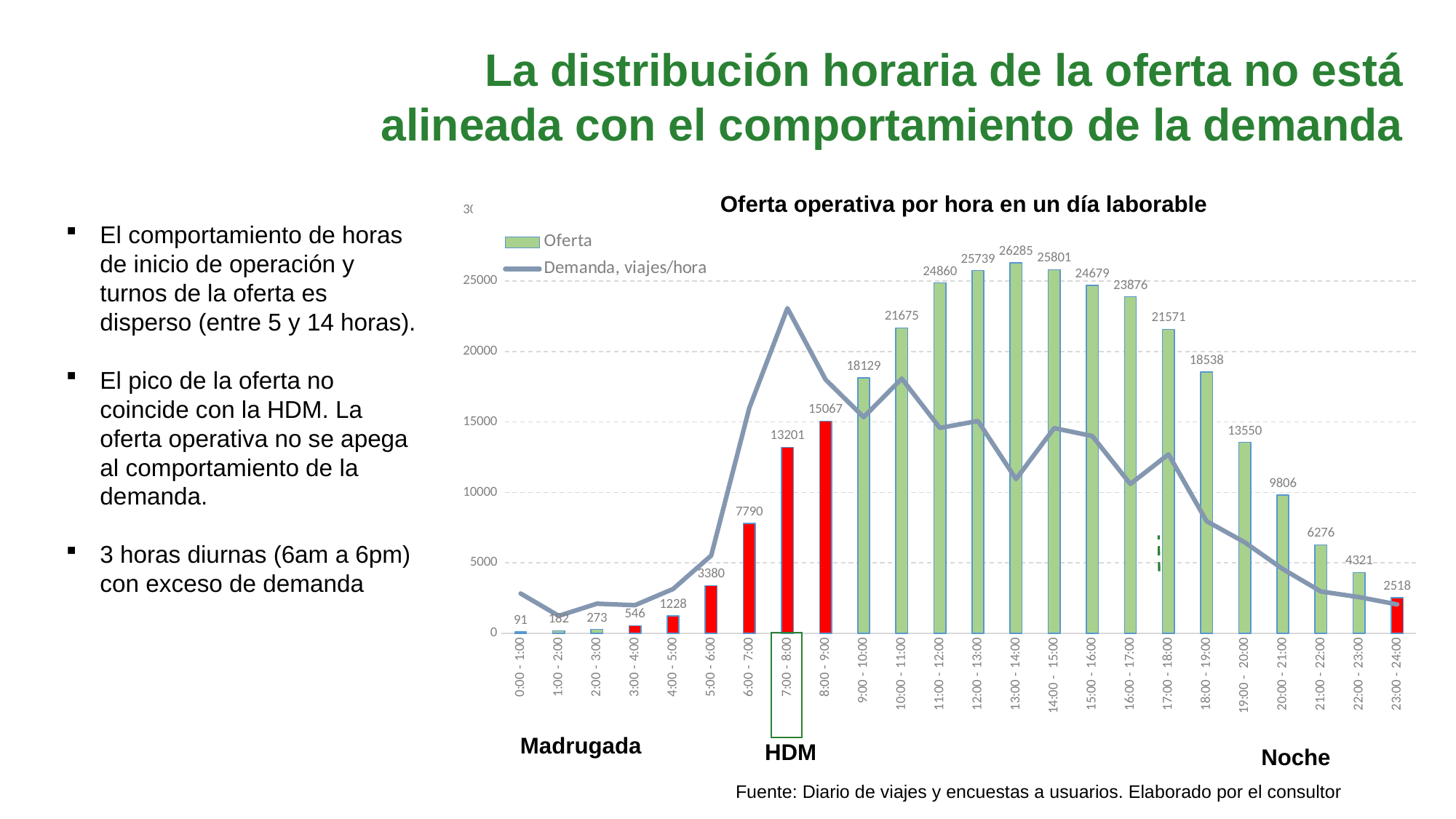

La distribución horaria de la oferta no está alineada con el comportamiento de la demanda
Oferta operativa por hora en un día laborable

### Chart

| Category | Oferta | Demanda, viajes/hora |
|---|---|---|
| 0:00 - 1:00 | 91.0 | 2826.6097673218446 |
| 1:00 - 2:00 | 182.0 | 1239.1530589236609 |
| 2:00 - 3:00 | 273.0 | 2103.096470352056 |
| 3:00 - 4:00 | 546.0 | 1997.6056739893377 |
| 4:00 - 5:00 | 1228.0 | 3147.225918923803 |
| 5:00 - 6:00 | 3380.0 | 5520.117194319341 |
| 6:00 - 7:00 | 7790.0 | 15995.31228703892 |
| 7:00 - 8:00 | 13201.0 | 23070.08607959927 |
| 8:00 - 9:00 | 15067.0 | 18008.348405792032 |
| 9:00 - 10:00 | 18129.0 | 15340.406846860575 |
| 10:00 - 11:00 | 21675.0 | 18076.227768825127 |
| 11:00 - 12:00 | 24860.0 | 14573.781711183123 |
| 12:00 - 13:00 | 25739.0 | 15068.820051025026 |
| 13:00 - 14:00 | 26285.0 | 10942.487290294719 |
| 14:00 -  15:00 | 25801.0 | 14561.722098124432 |
| 15:00 - 16:00 | 24679.0 | 14000.803011575716 |
| 16:00 - 17:00 | 23876.0 | 10595.480431982549 |
| 17:00 - 18:00 | 21571.0 | 12706.165690506656 |
| 18:00 - 19:00 | 18538.0 | 7955.696261220689 |
| 19:00 -  20:00 | 13550.0 | 6456.997128948884 |
| 20:00 - 21:00 | 9806.0 | 4558.881068670622 |
| 21:00 - 22:00 | 6276.0 | 2970.1227796121425 |
| 22:00 - 23:00 | 4321.0 | 2568.397898460702 |
| 23:00 - 24:00 | 2518.0 | 2052.2051064487473 |
El comportamiento de horas de inicio de operación y turnos de la oferta es disperso (entre 5 y 14 horas).

El pico de la oferta no coincide con la HDM. La oferta operativa no se apega al comportamiento de la demanda.

3 horas diurnas (6am a 6pm) con exceso de demanda

Madrugada
HDM
Noche
Fuente: Diario de viajes y encuestas a usuarios. Elaborado por el consultor